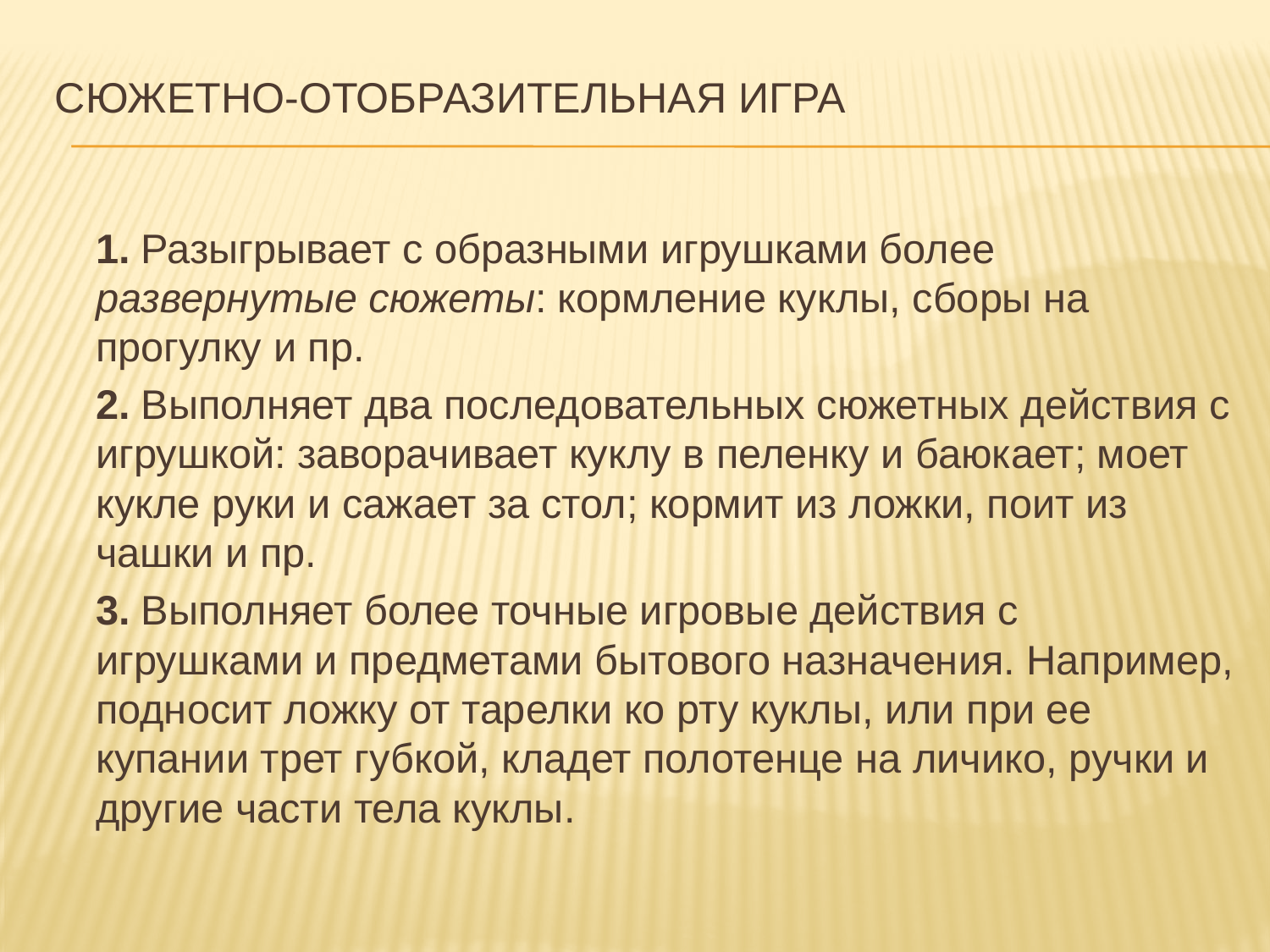

# Сюжетно-отобразительная игра
		1. Разыгрывает с образными игрушками более развернутые сюжеты: кормление куклы, сборы на прогулку и пр.
		2. Выполняет два последовательных сюжетных действия с игрушкой: заворачивает куклу в пеленку и баюкает; моет кукле руки и сажает за стол; кормит из ложки, поит из чашки и пр.
		3. Выполняет более точные игровые действия с игрушками и предметами бытового назначения. Например, подносит ложку от тарелки ко рту куклы, или при ее купании трет губкой, кладет полотенце на личико, ручки и другие части тела куклы.